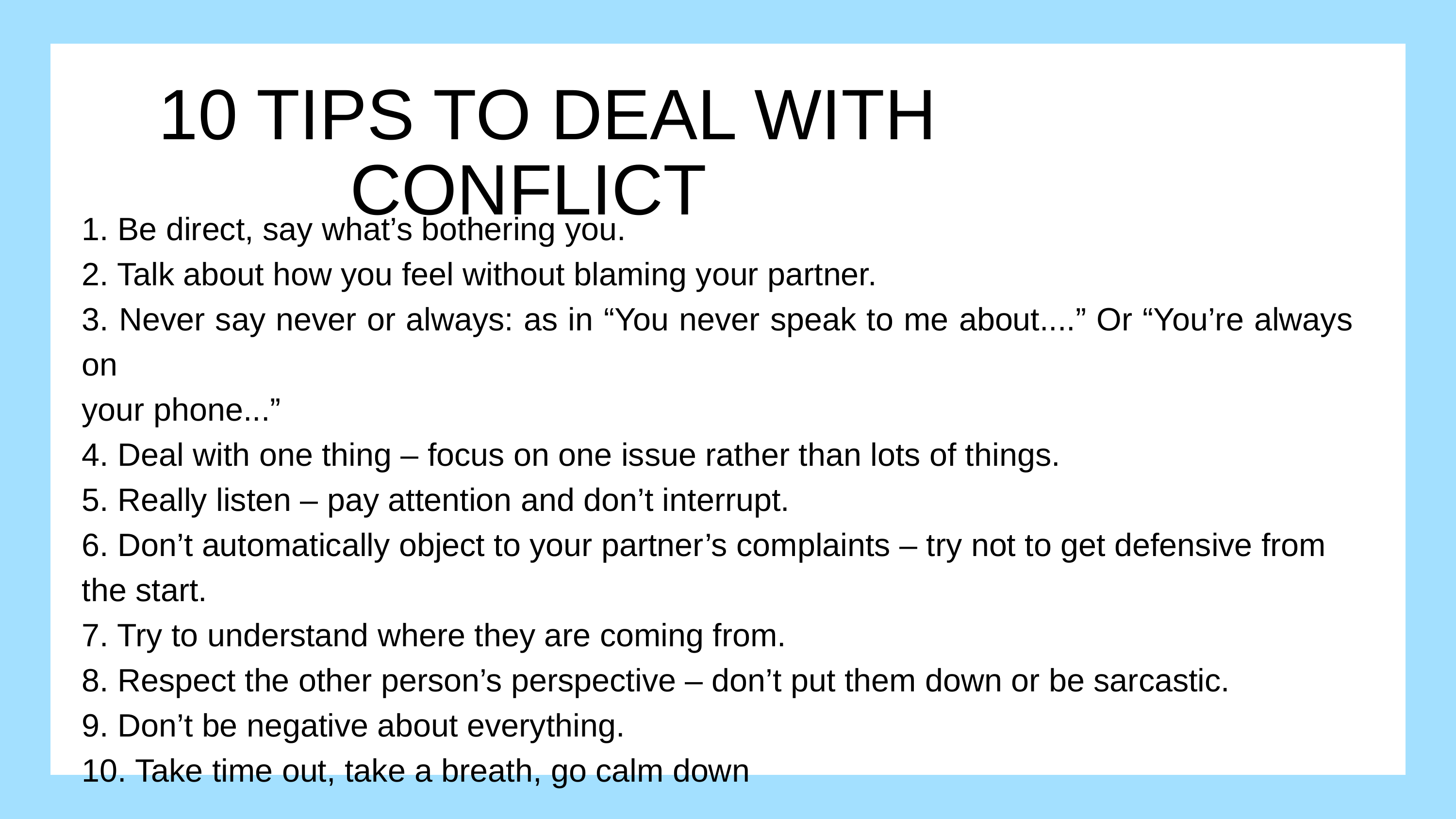

10 TIPS TO DEAL WITH CONFLICT

1. Be direct, say what’s bothering you.
2. Talk about how you feel without blaming your partner.
3. Never say never or always: as in “You never speak to me about....” Or “You’re always on
your phone...”
4. Deal with one thing – focus on one issue rather than lots of things.
5. Really listen – pay attention and don’t interrupt.
6. Don’t automatically object to your partner’s complaints – try not to get defensive from
the start.
7. Try to understand where they are coming from.
8. Respect the other person’s perspective – don’t put them down or be sarcastic.
9. Don’t be negative about everything.
10. Take time out, take a breath, go calm down